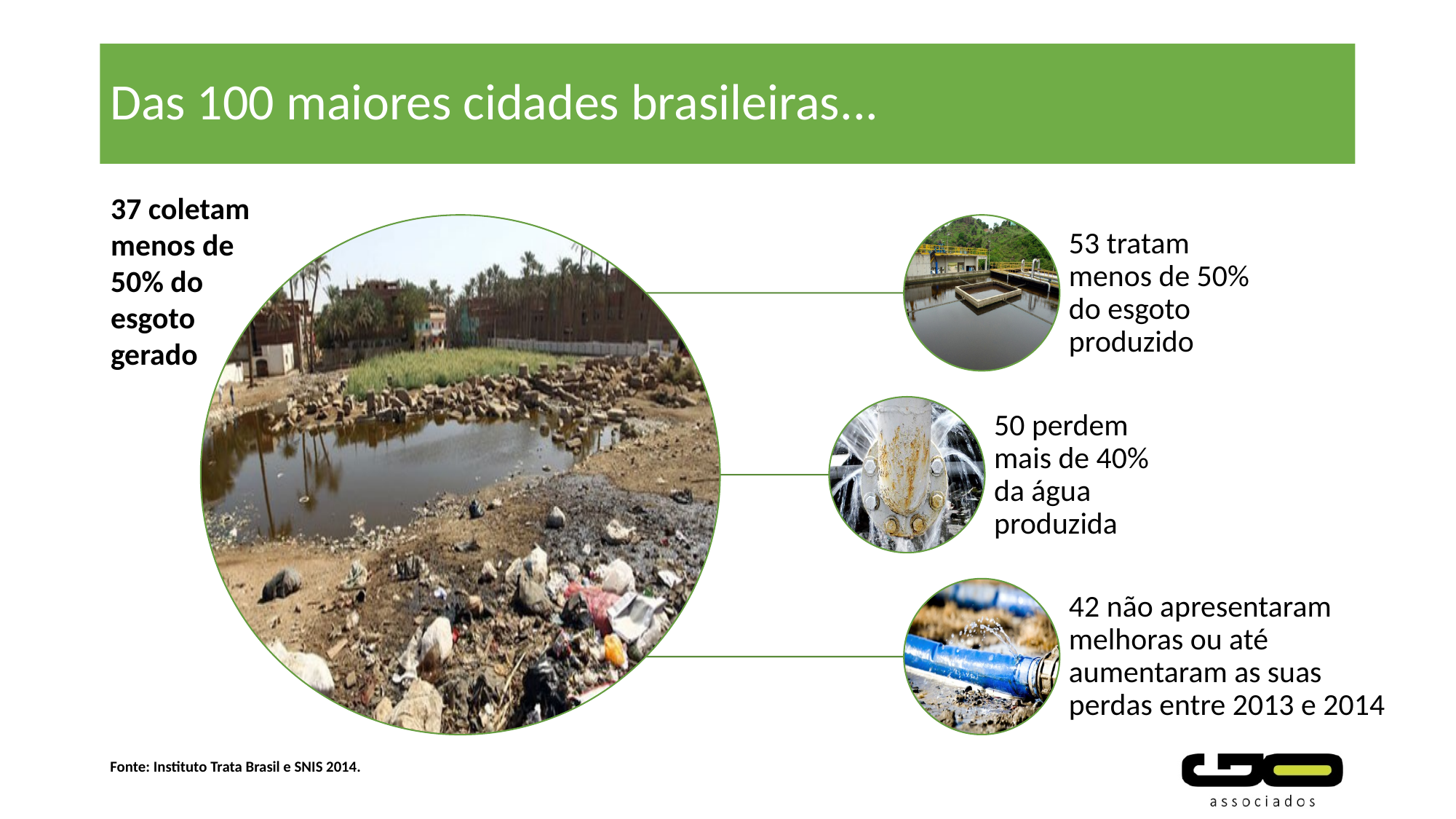

# Das 100 maiores cidades brasileiras...
37 coletam menos de 50% do esgoto gerado

53 tratam menos de 50% do esgoto produzido
50 perdem mais de 40% da água produzida
42 não apresentaram melhoras ou até aumentaram as suas perdas entre 2013 e 2014
Fonte: Instituto Trata Brasil e SNIS 2014.